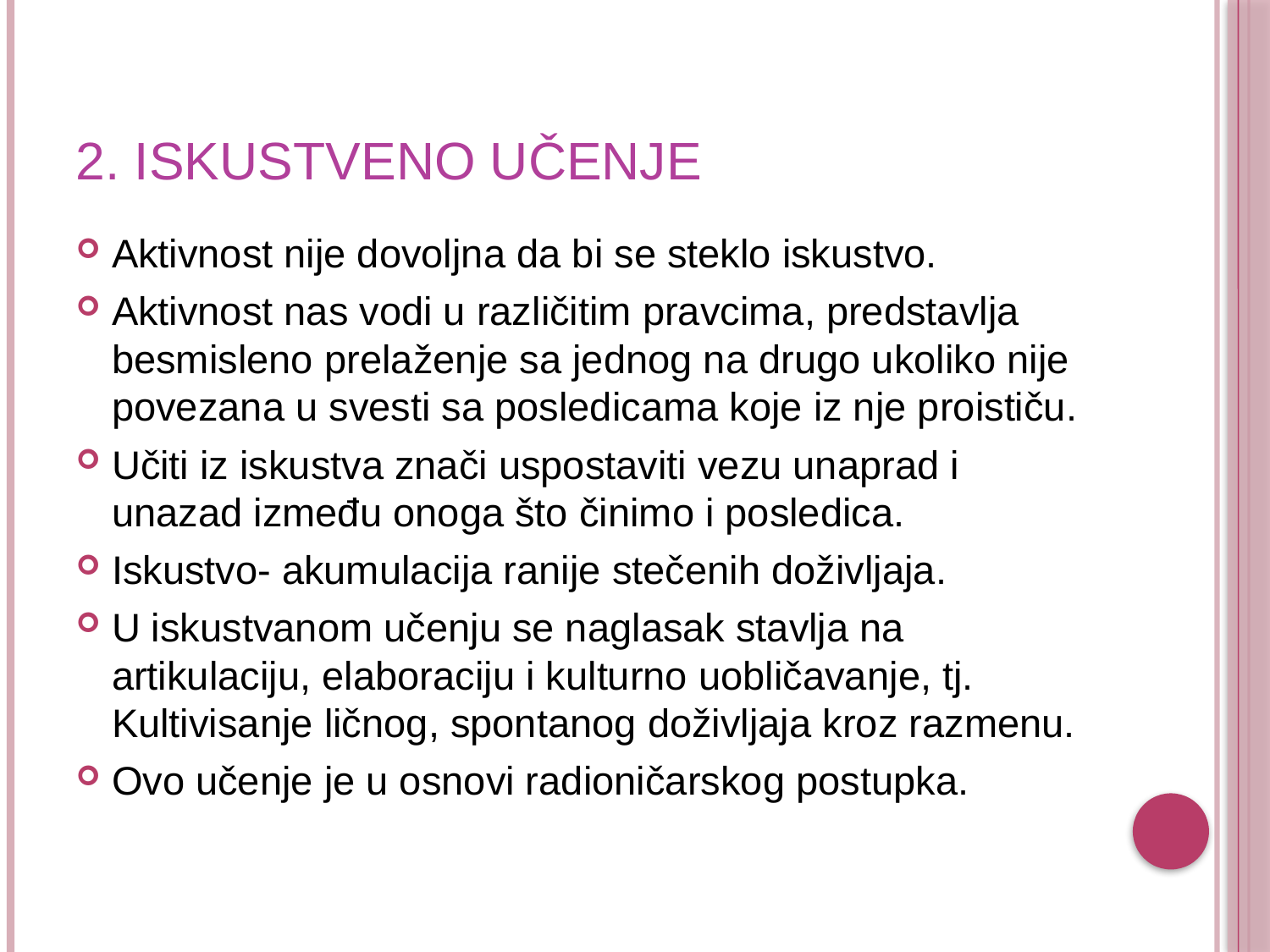

# 2. Iskustveno učenje
Aktivnost nije dovoljna da bi se steklo iskustvo.
Aktivnost nas vodi u različitim pravcima, predstavlja besmisleno prelaženje sa jednog na drugo ukoliko nije povezana u svesti sa posledicama koje iz nje proističu.
Učiti iz iskustva znači uspostaviti vezu unaprad i unazad između onoga što činimo i posledica.
Iskustvo- akumulacija ranije stečenih doživljaja.
U iskustvanom učenju se naglasak stavlja na artikulaciju, elaboraciju i kulturno uobličavanje, tj. Kultivisanje ličnog, spontanog doživljaja kroz razmenu.
Ovo učenje je u osnovi radioničarskog postupka.